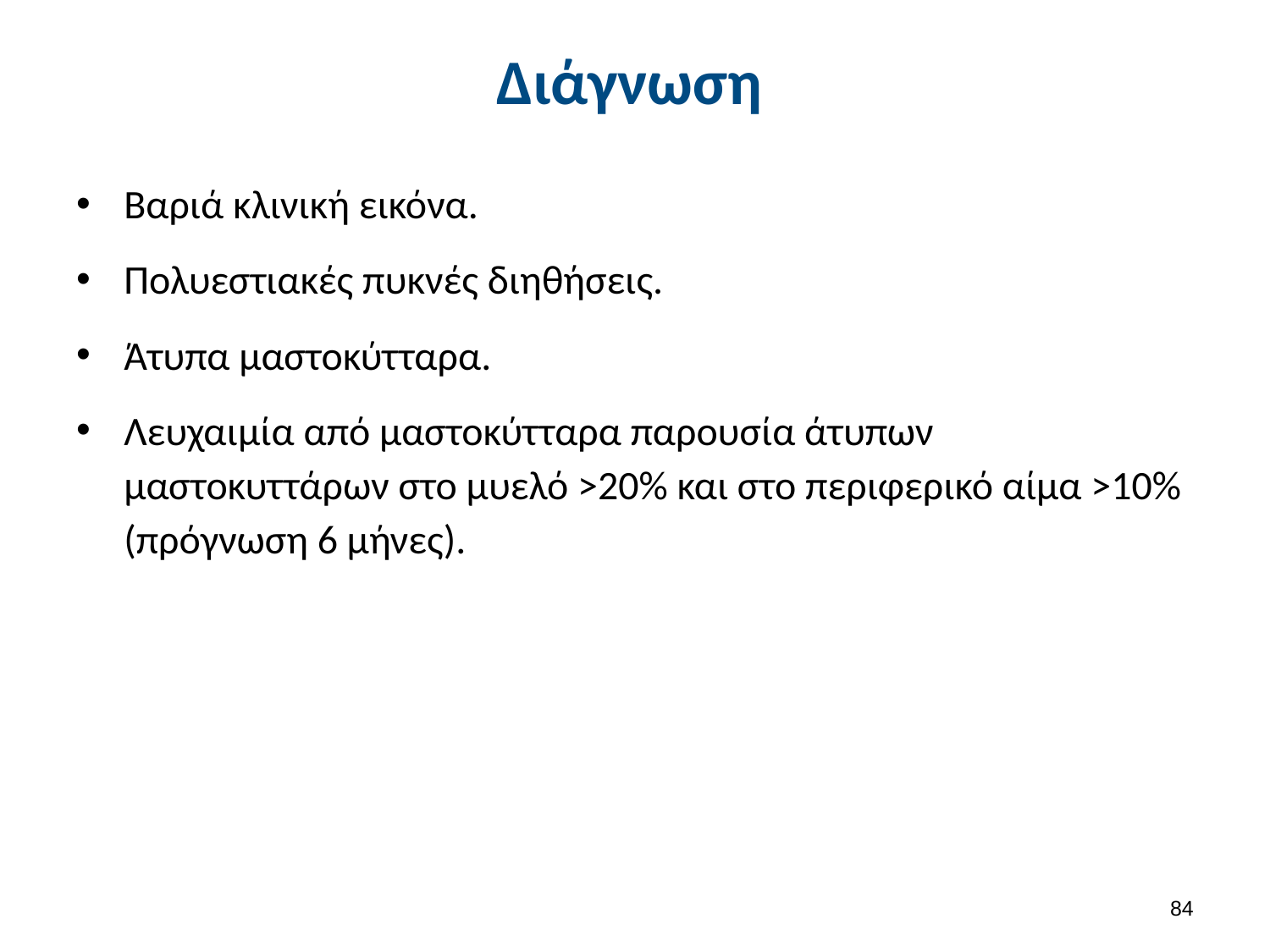

# Διάγνωση
Βαριά κλινική εικόνα.
Πολυεστιακές πυκνές διηθήσεις.
Άτυπα μαστοκύτταρα.
Λευχαιμία από μαστοκύτταρα παρουσία άτυπων μαστοκυττάρων στο μυελό >20% και στο περιφερικό αίμα >10% (πρόγνωση 6 μήνες).
84